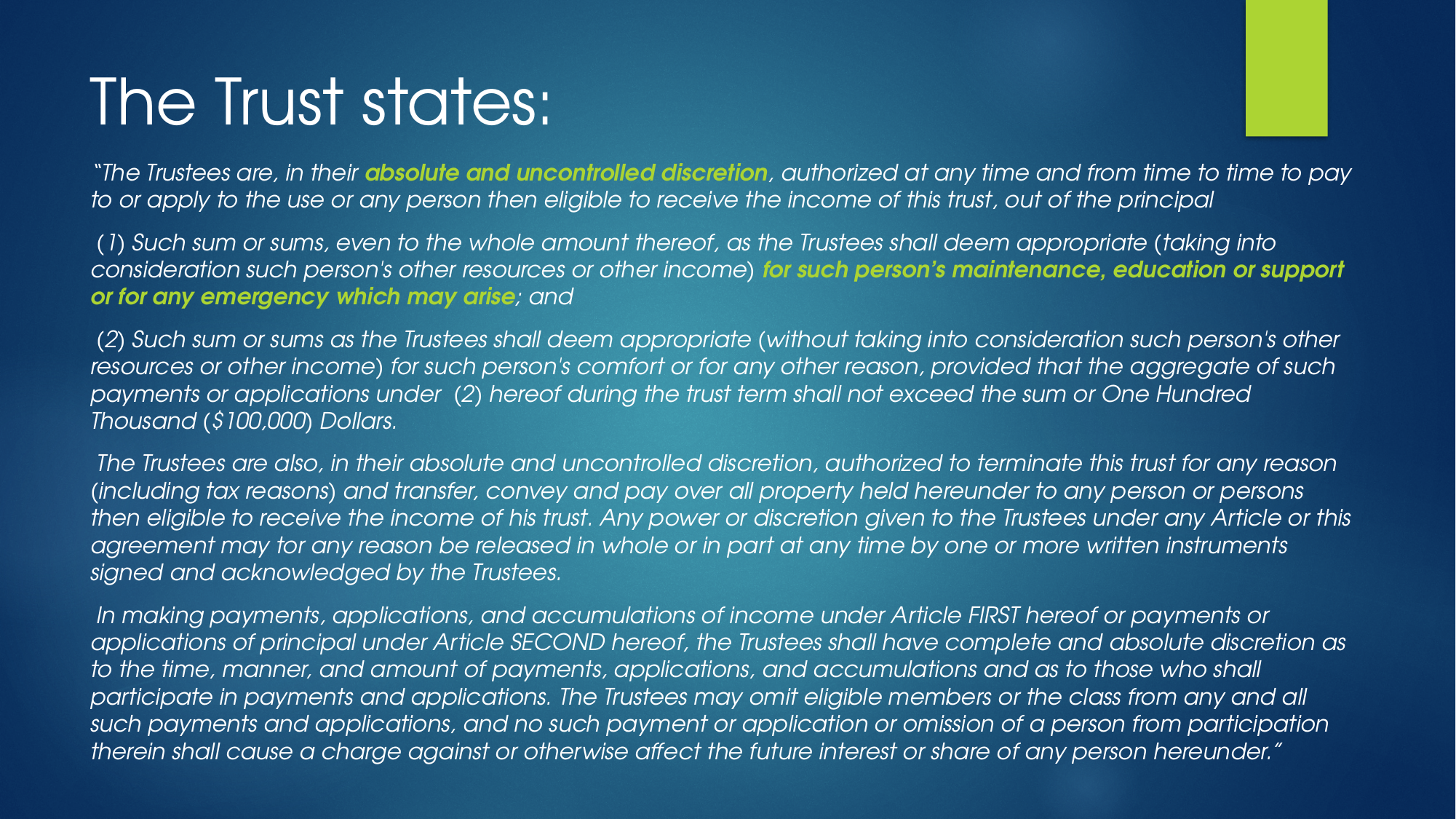

The Trust states:
“The Trustees are, in their absolute and uncontrolled discretion, authorized at any time and from time to time to pay to or apply to the use or any person then eligible to receive the income of this trust, out of the principal
 (1) Such sum or sums, even to the whole amount thereof, as the Trustees shall deem appropriate (taking into consideration such person's other resources or other income) for such person’s maintenance, education or support or for any emergency which may arise; and
 (2) Such sum or sums as the Trustees shall deem appropriate (without taking into consideration such person's other resources or other income) for such person's comfort or for any other reason, provided that the aggregate of such payments or applications under  (2) hereof during the trust term shall not exceed the sum or One Hundred Thousand ($100,000) Dollars.
 The Trustees are also, in their absolute and uncontrolled discretion, authorized to terminate this trust for any reason (including tax reasons) and transfer, convey and pay over all property held hereunder to any person or persons then eligible to receive the income of his trust. Any power or discretion given to the Trustees under any Article or this agreement may tor any reason be released in whole or in part at any time by one or more written instruments signed and acknowledged by the Trustees.
 In making payments, applications, and accumulations of income under Article FIRST hereof or payments or applications of principal under Article SECOND hereof, the Trustees shall have complete and absolute discretion as to the time, manner, and amount of payments, applications, and accumulations and as to those who shall participate in payments and applications. The Trustees may omit eligible members or the class from any and all such payments and applications, and no such payment or application or omission of a person from participation therein shall cause a charge against or otherwise affect the future interest or share of any person hereunder.”